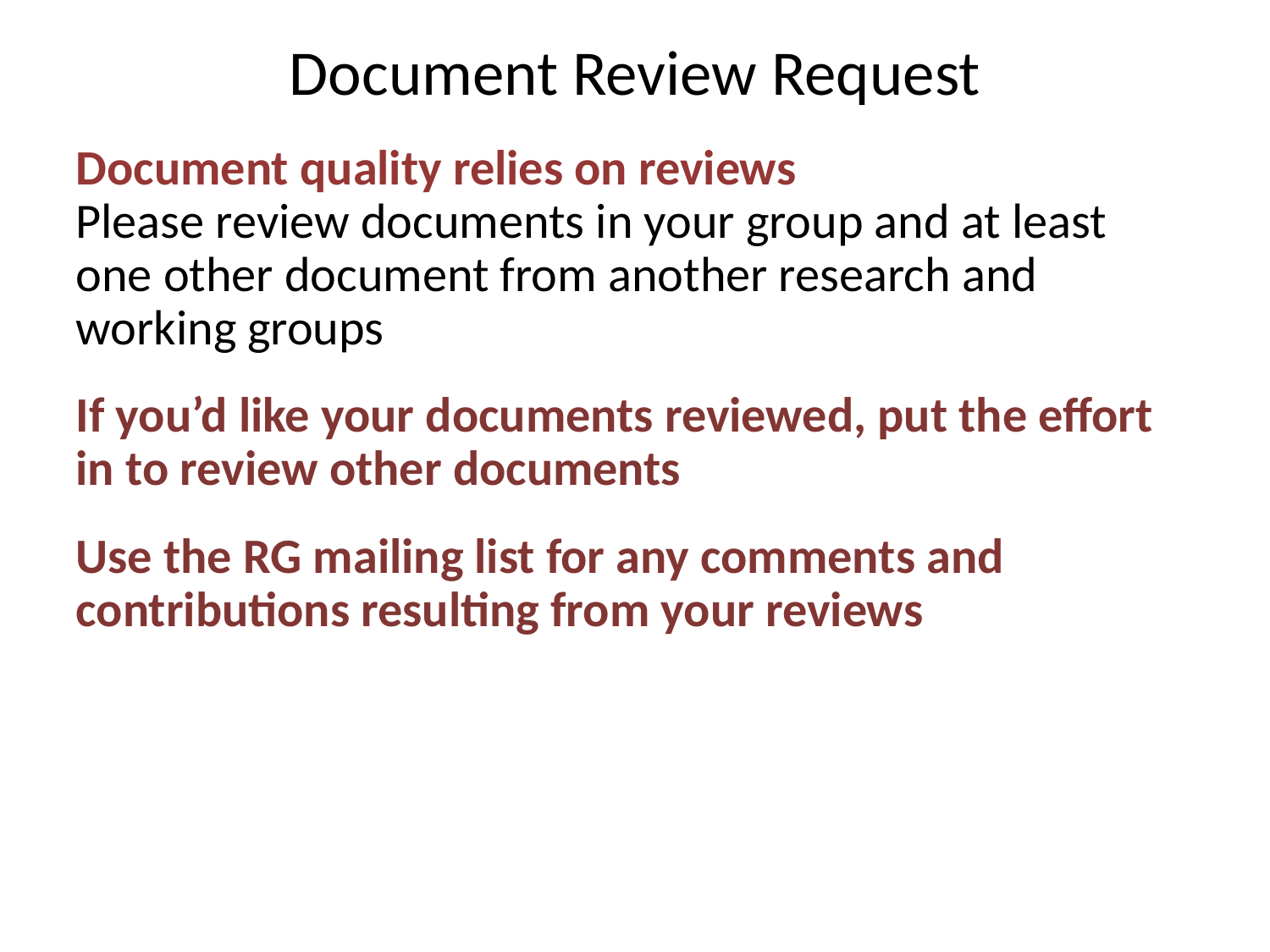

Document Review Request
Document quality relies on reviews
Please review documents in your group and at least one other document from another research and working groups

If you’d like your documents reviewed, put the effort in to review other documents

Use the RG mailing list for any comments and contributions resulting from your reviews